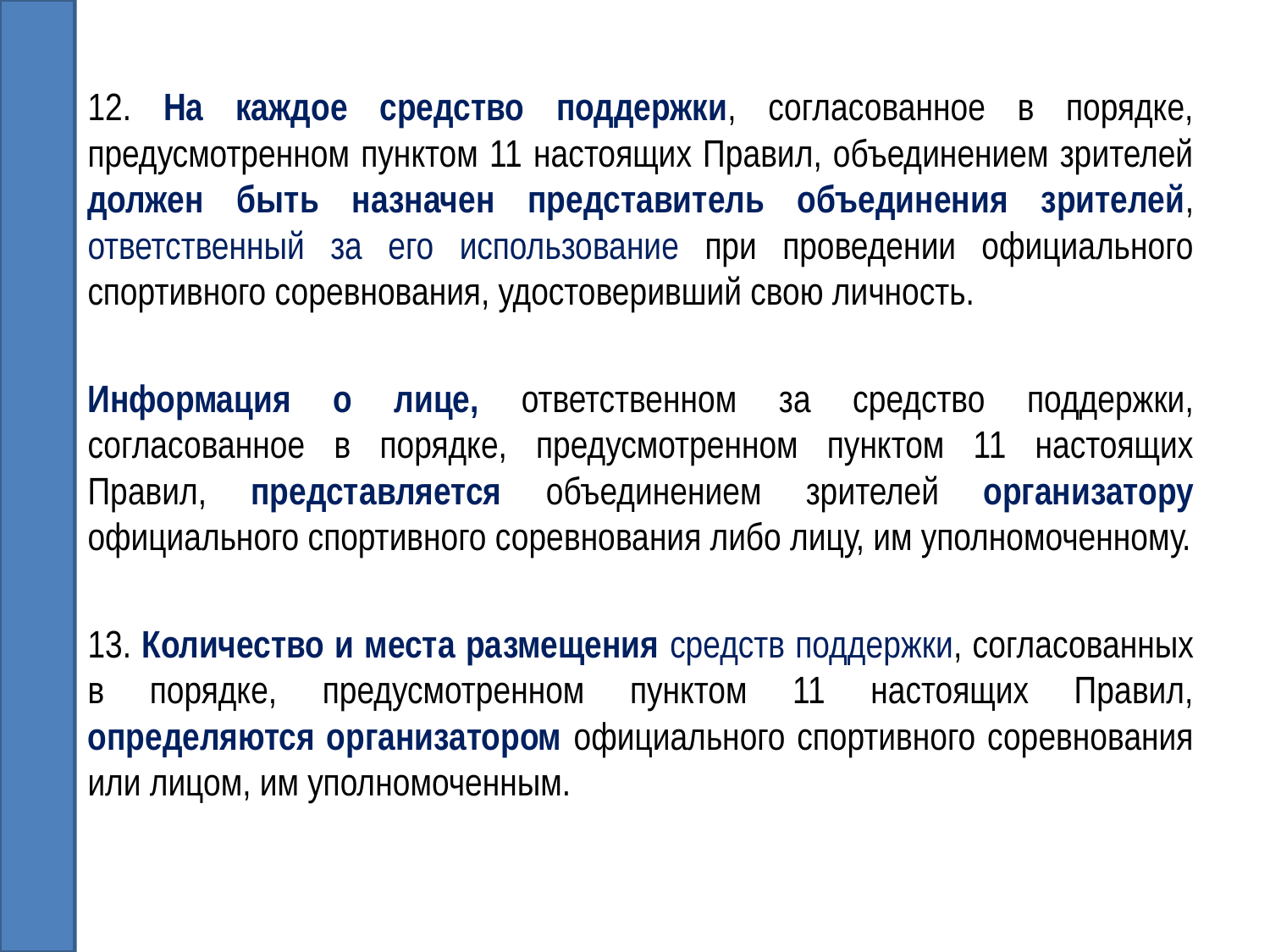

12. На каждое средство поддержки, согласованное в порядке, предусмотренном пунктом 11 настоящих Правил, объединением зрителей должен быть назначен представитель объединения зрителей, ответственный за его использование при проведении официального спортивного соревнования, удостоверивший свою личность.

Информация о лице, ответственном за средство поддержки, согласованное в порядке, предусмотренном пунктом 11 настоящих Правил, представляется объединением зрителей организатору официального спортивного соревнования либо лицу, им уполномоченному.

13. Количество и места размещения средств поддержки, согласованных в порядке, предусмотренном пунктом 11 настоящих Правил, определяются организатором официального спортивного соревнования или лицом, им уполномоченным.